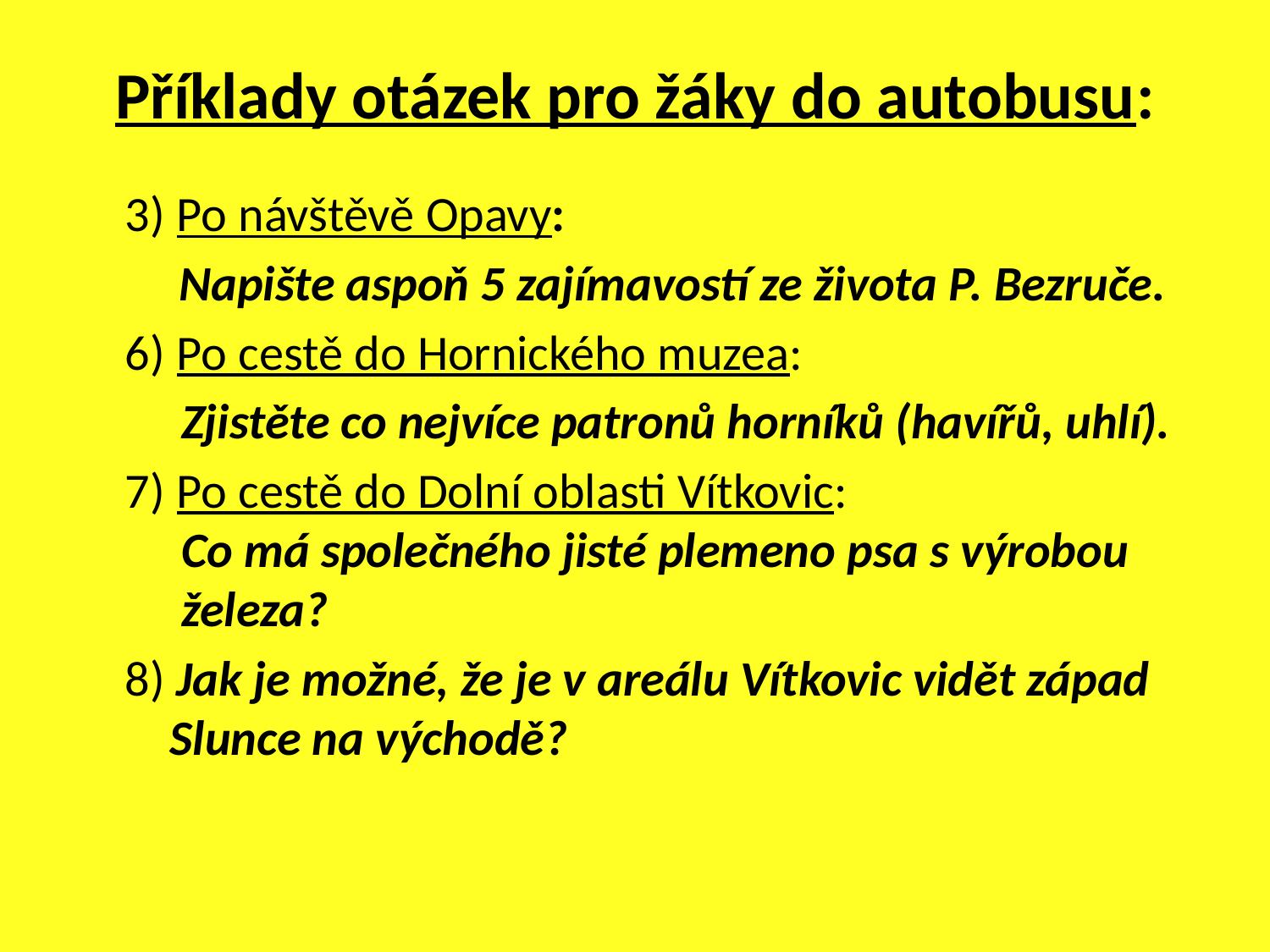

# Příklady otázek pro žáky do autobusu:
	3) Po návštěvě Opavy:
         Napište aspoň 5 zajímavostí ze života P. Bezruče.
	6) Po cestě do Hornického muzea:
	     Zjistěte co nejvíce patronů horníků (havířů, uhlí).
	7) Po cestě do Dolní oblasti Vítkovic:
     Co má společného jisté plemeno psa s výrobou
     železa?
	8) Jak je možné, že je v areálu Vítkovic vidět západ
    Slunce na východě?